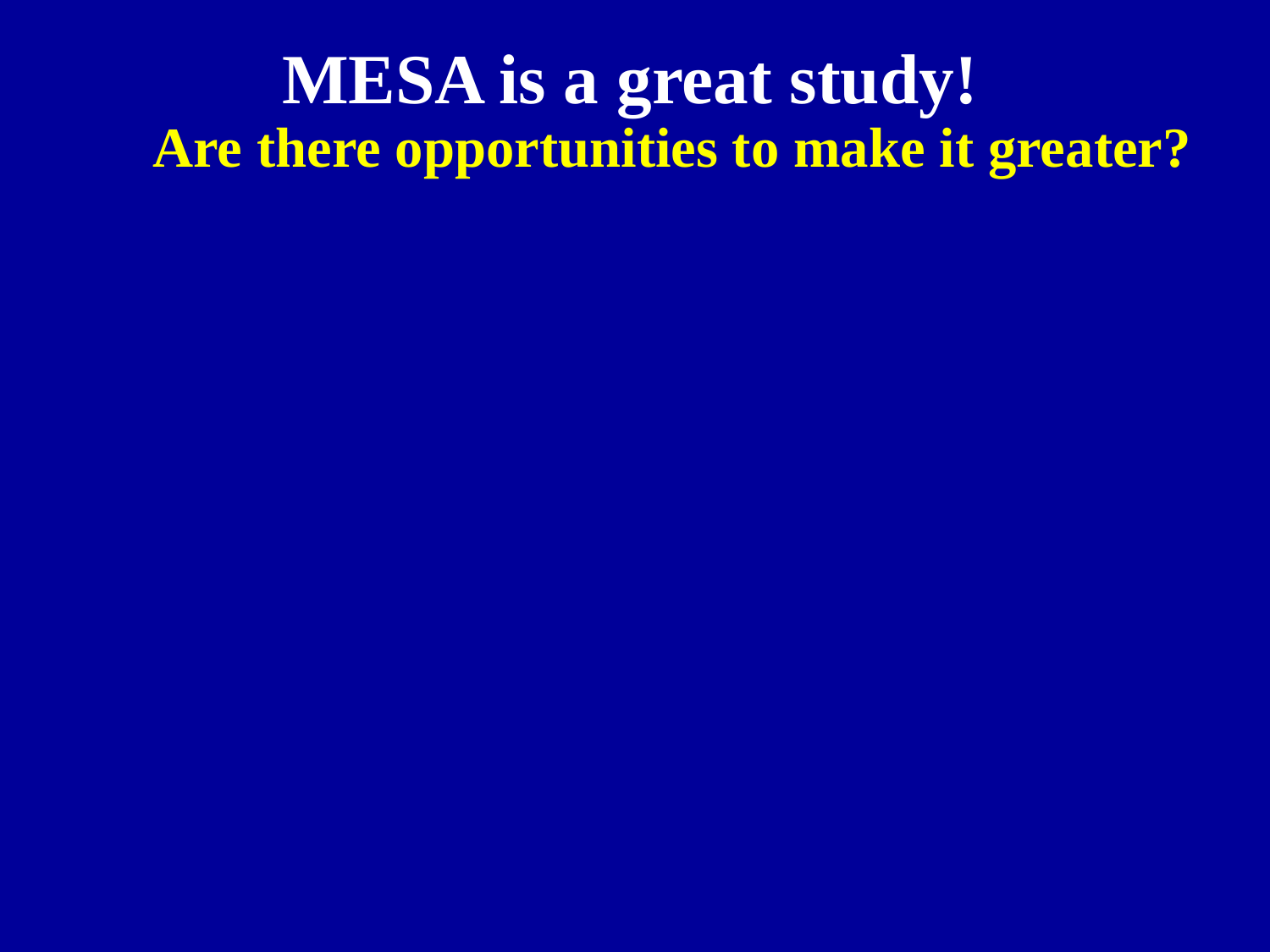

# MESA is a great study! Are there opportunities to make it greater?